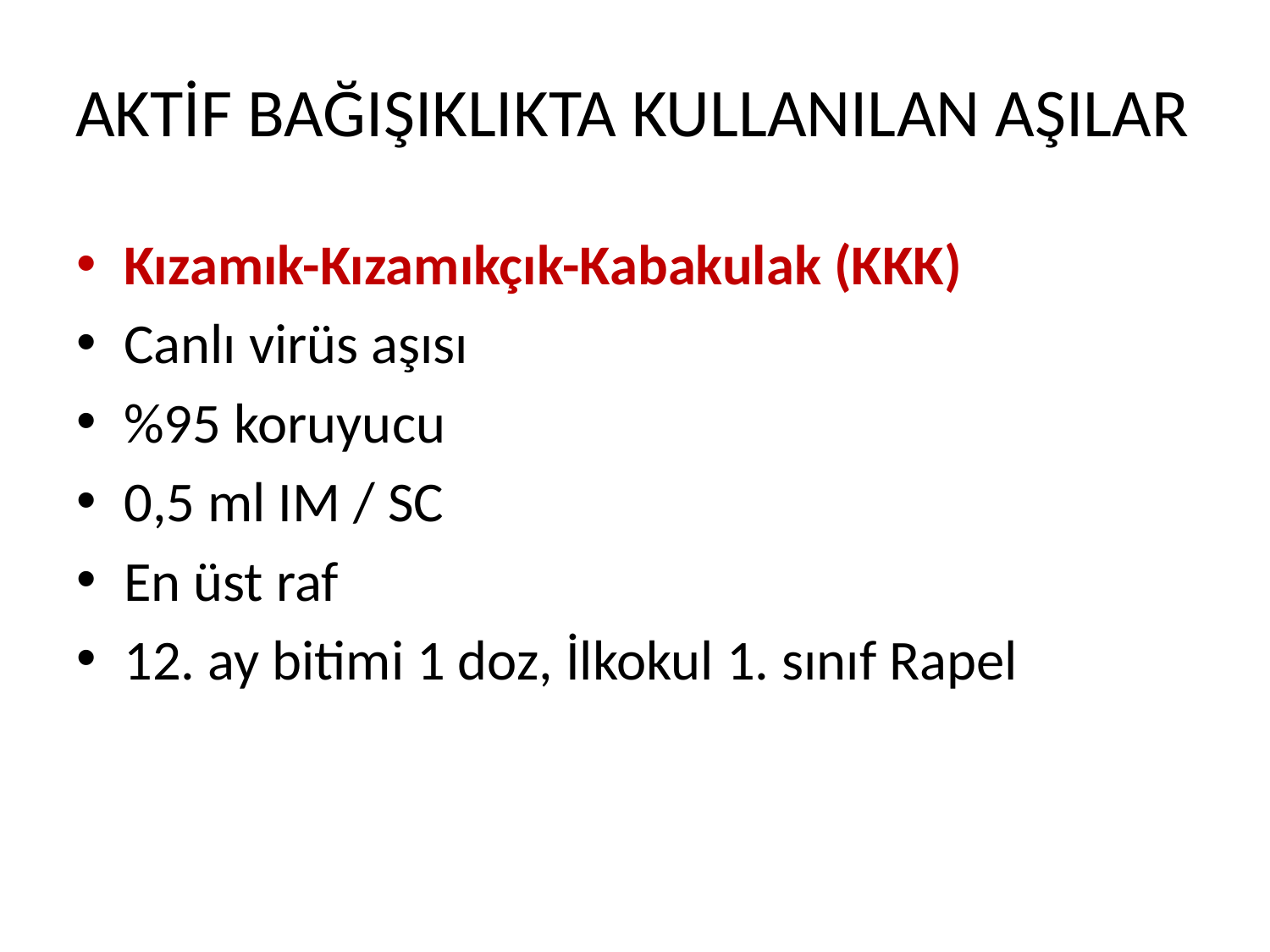

# AKTİF BAĞIŞIKLIKTA KULLANILAN AŞILAR
Kızamık-Kızamıkçık-Kabakulak (KKK)
Canlı virüs aşısı
%95 koruyucu
0,5 ml IM / SC
En üst raf
12. ay bitimi 1 doz, İlkokul 1. sınıf Rapel